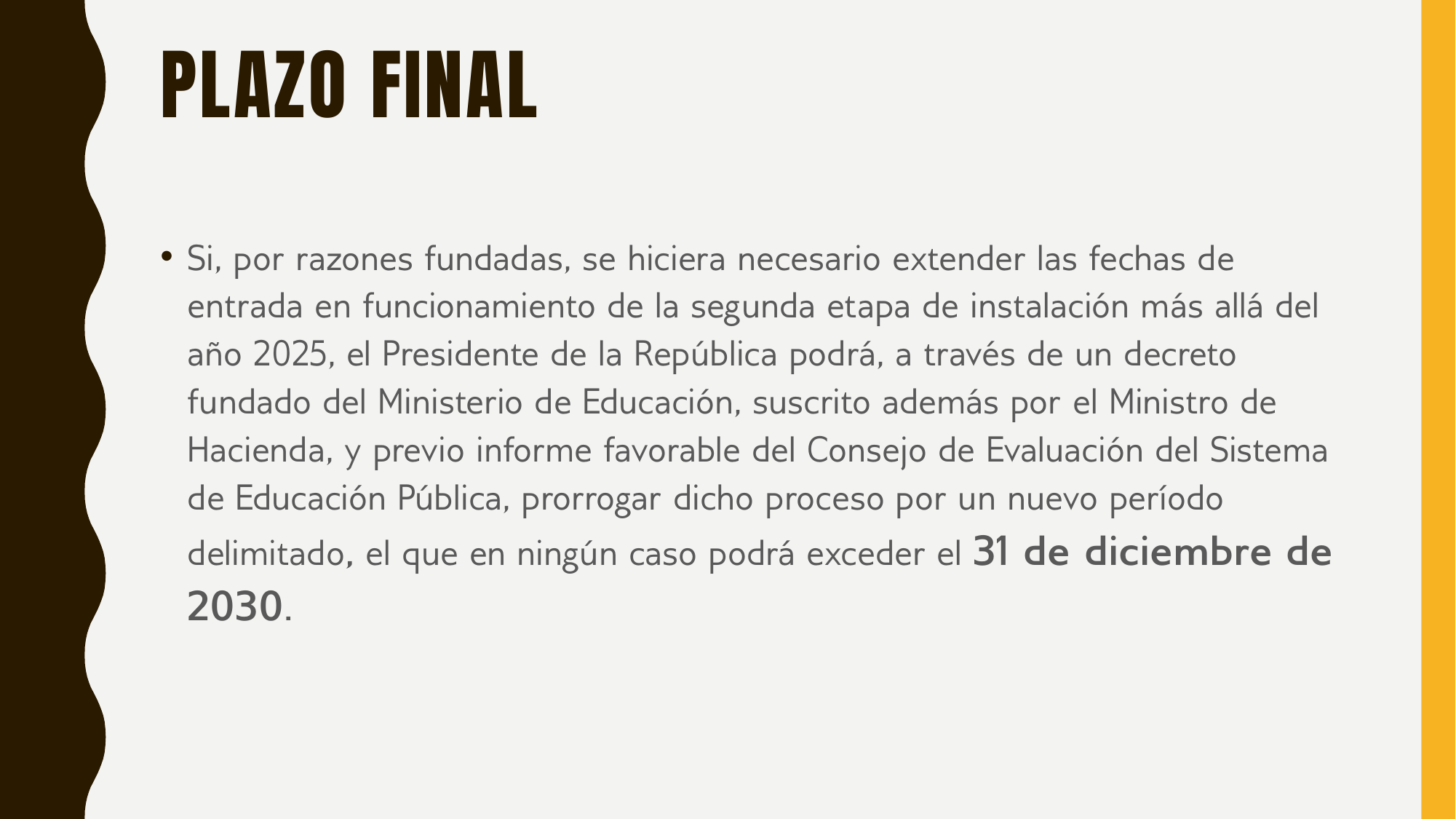

# Plazo final
Si, por razones fundadas, se hiciera necesario extender las fechas de entrada en funcionamiento de la segunda etapa de instalación más allá del año 2025, el Presidente de la República podrá, a través de un decreto fundado del Ministerio de Educación, suscrito además por el Ministro de Hacienda, y previo informe favorable del Consejo de Evaluación del Sistema de Educación Pública, prorrogar dicho proceso por un nuevo período delimitado, el que en ningún caso podrá exceder el 31 de diciembre de 2030.